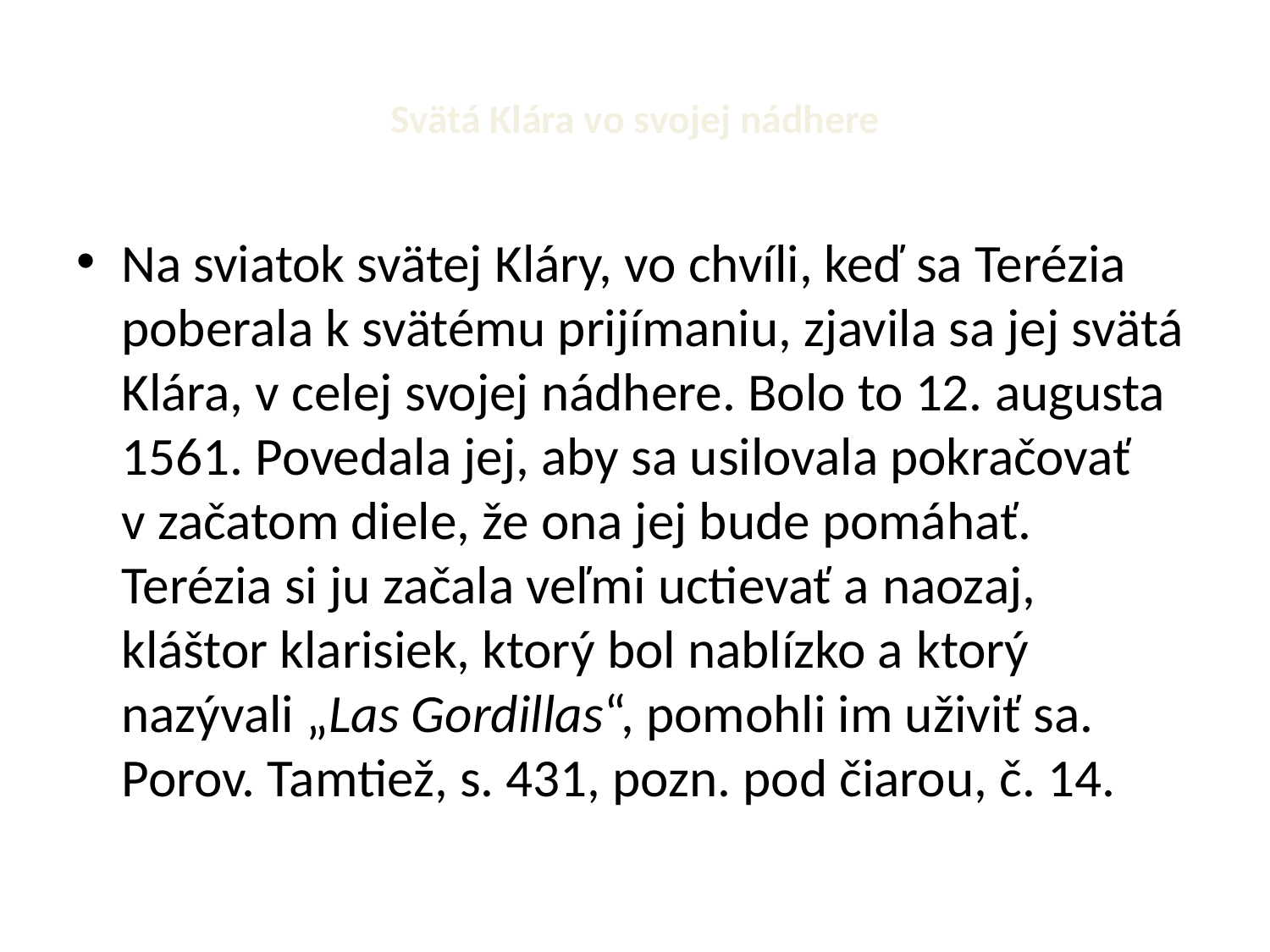

# Svätá Klára vo svojej nádhere
Na sviatok svätej Kláry, vo chvíli, keď sa Terézia poberala k svätému prijímaniu, zjavila sa jej svätá Klára, v celej svojej nádhere. Bolo to 12. augusta 1561. Povedala jej, aby sa usilovala pokračovať v začatom diele, že ona jej bude pomáhať. Terézia si ju začala veľmi uctievať a naozaj, kláštor klarisiek, ktorý bol nablízko a ktorý nazývali „Las Gordillas“, pomohli im uživiť sa. Porov. Tamtiež, s. 431, pozn. pod čiarou, č. 14.